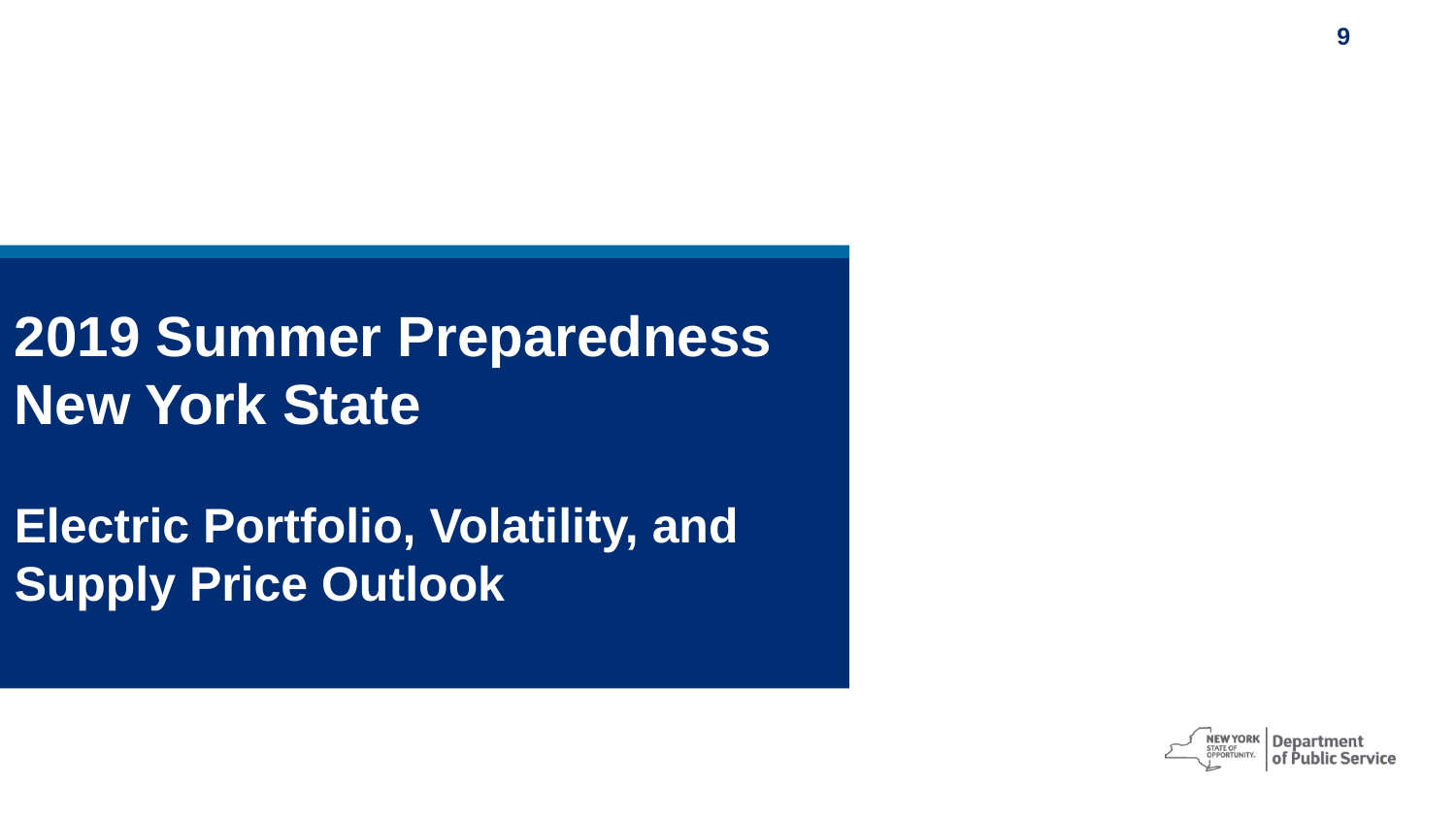

# 2019 Summer Preparedness New York State Electric Portfolio, Volatility, and Supply Price Outlook